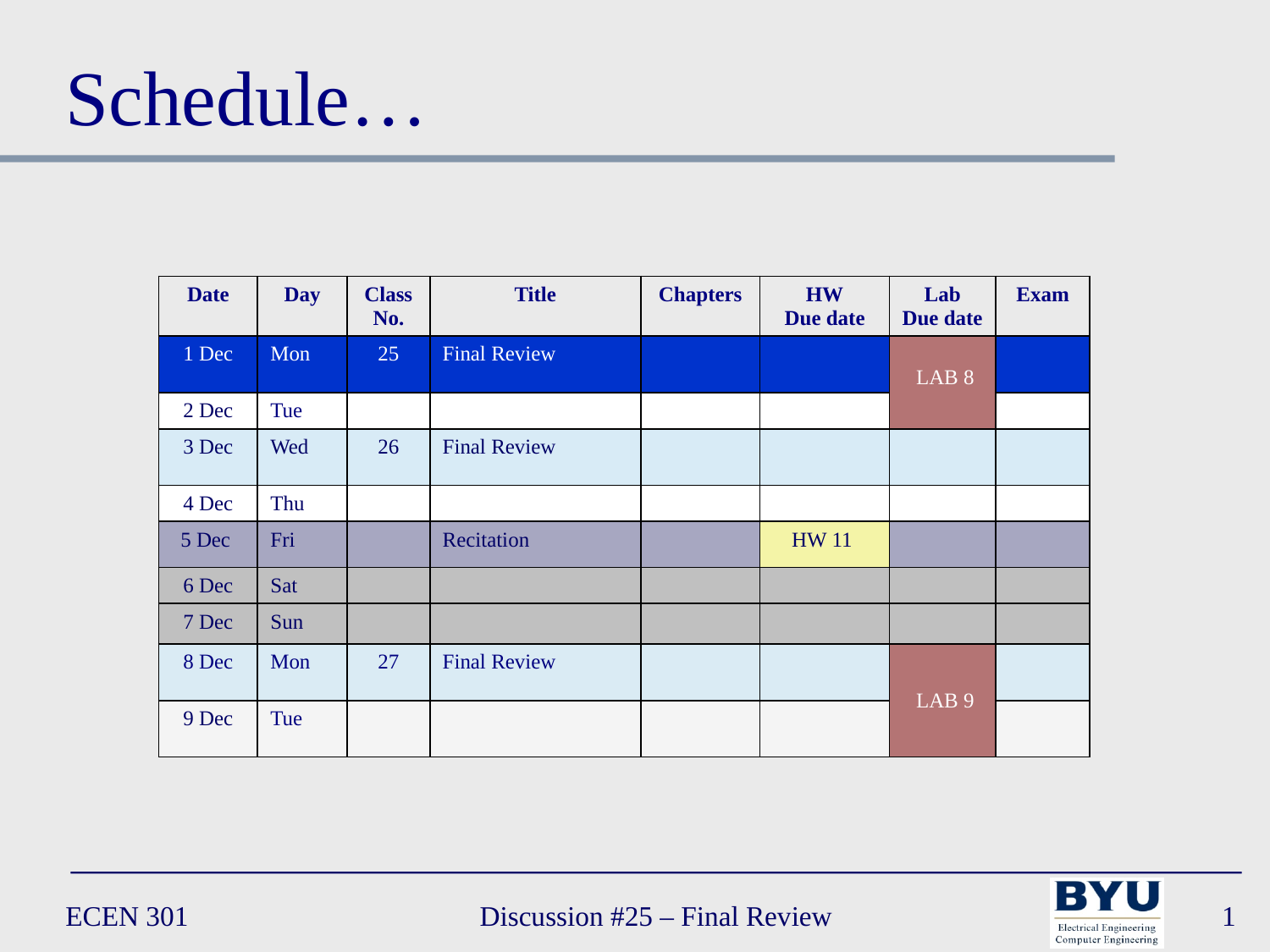

Schedule…
| Date | Day | Class No. | Title | Chapters | HW Due date | Lab Due date | Exam |
| --- | --- | --- | --- | --- | --- | --- | --- |
| 1 Dec | Mon | 25 | Final Review |  |  | LAB 8 |  |
| 2 Dec | Tue |  |  |  |  |  |  |
| 3 Dec | Wed | 26 | Final Review |  |  |  |  |
| 4 Dec | Thu |  |  |  |  |  |  |
| 5 Dec | Fri |  | Recitation |  | HW 11 |  |  |
| 6 Dec | Sat |  |  |  |  |  |  |
| 7 Dec | Sun |  |  |  |  |  |  |
| 8 Dec | Mon | 27 | Final Review |  |  | LAB 9 |  |
| 9 Dec | Tue |  |  |  |  |  |  |
ECEN 301
Discussion #25 – Final Review
1